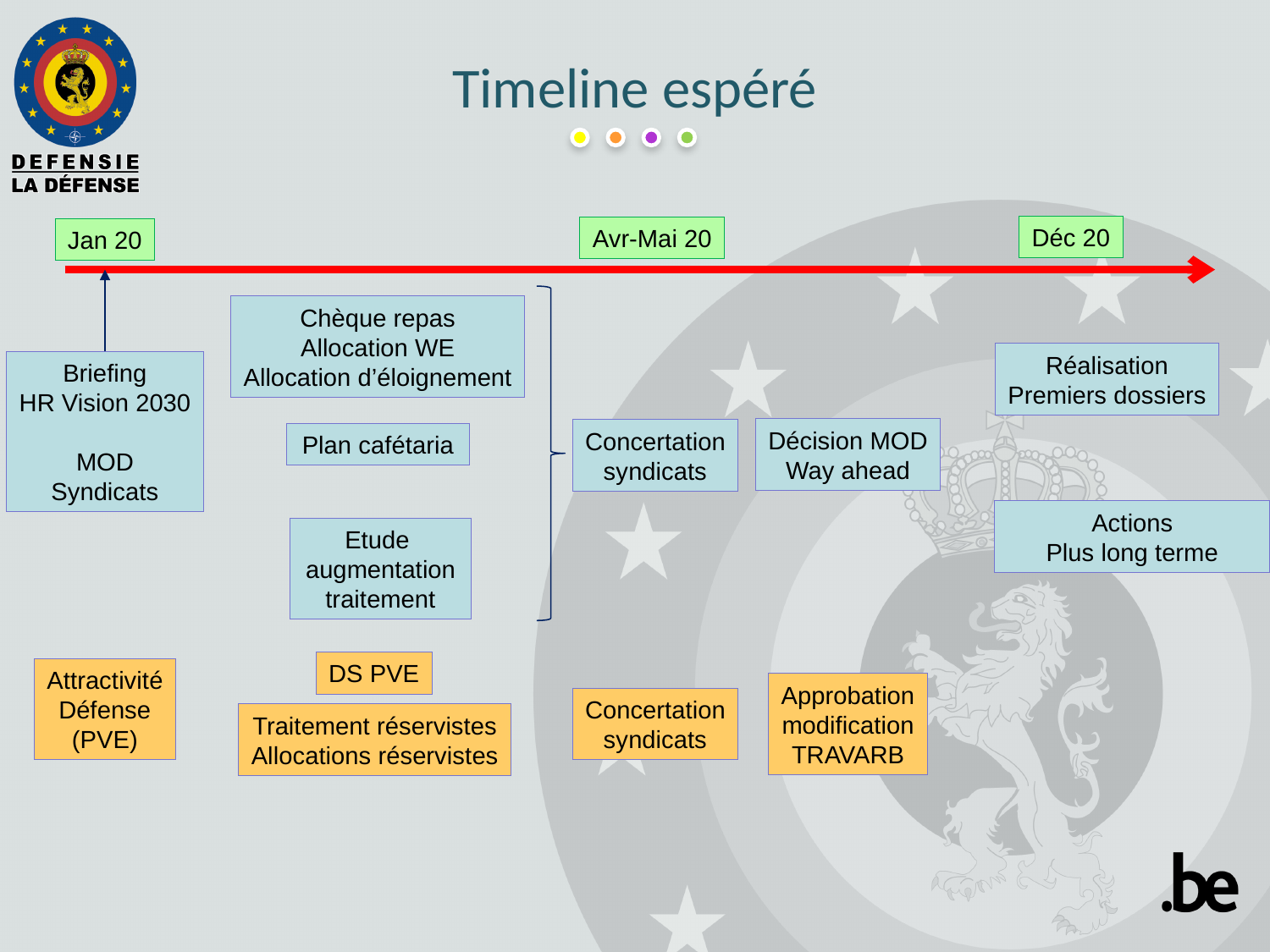

# Timeline espéré

Déc 20
Avr-Mai 20
Jan 20

Chèque repas
Allocation WE
Allocation d’éloignement
Réalisation
Premiers dossiers
Briefing
HR Vision 2030

MOD
Syndicats
Décision MOD
Way ahead
Concertation
syndicats
Plan cafétaria
Actions
Plus long terme
Etude
augmentation
traitement
DS PVE
Attractivité
Défense
(PVE)
Approbation
modification
TRAVARB
Concertation
syndicats
Traitement réservistes
Allocations réservistes